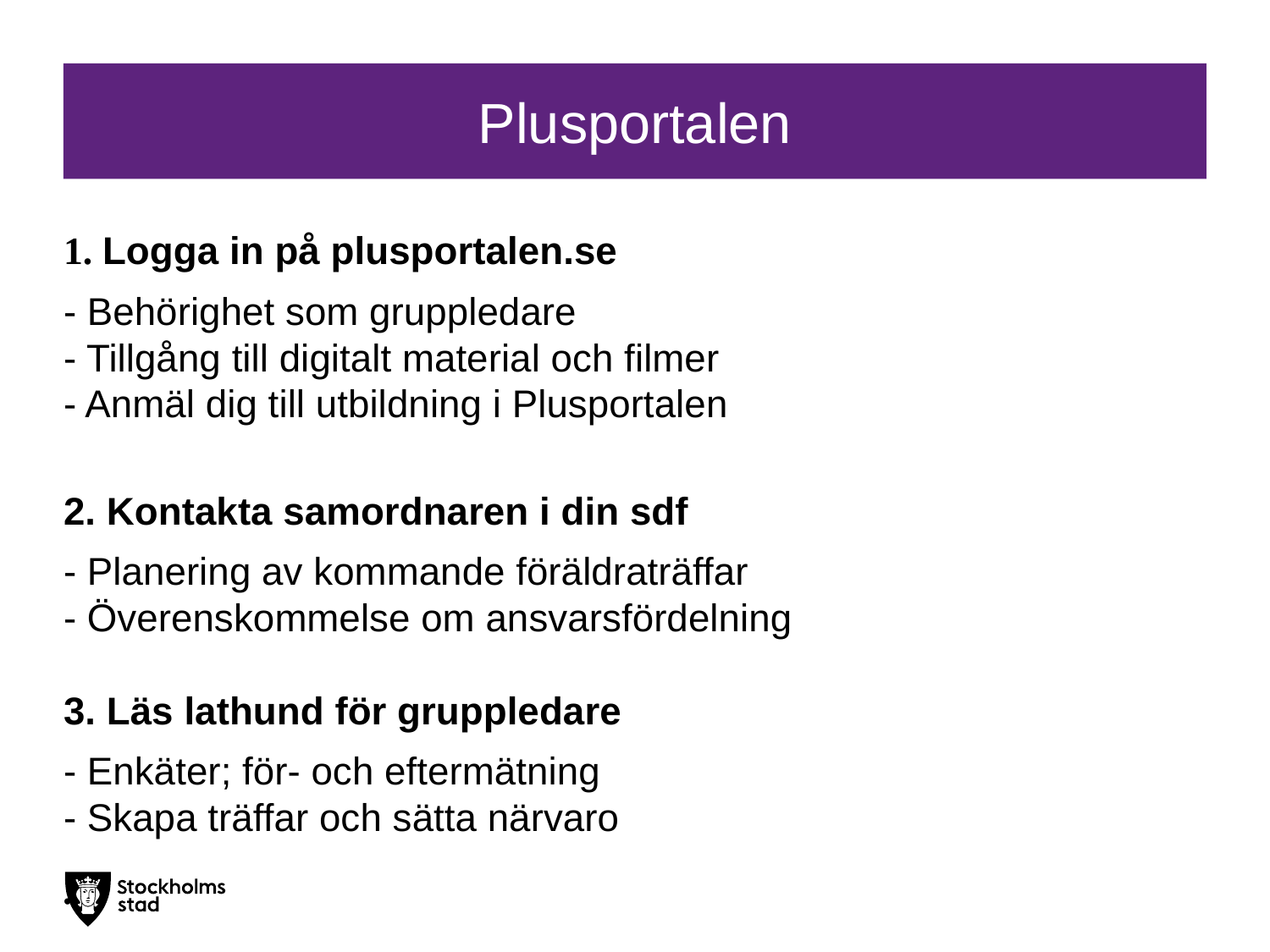

Plusportalen
# Plusportalen
1. Logga in på plusportalen.se
- Behörighet som gruppledare
- Tillgång till digitalt material och filmer
- Anmäl dig till utbildning i Plusportalen
2. Kontakta samordnaren i din sdf
- Planering av kommande föräldraträffar
- Överenskommelse om ansvarsfördelning
3. Läs lathund för gruppledare
- Enkäter; för- och eftermätning
- Skapa träffar och sätta närvaro